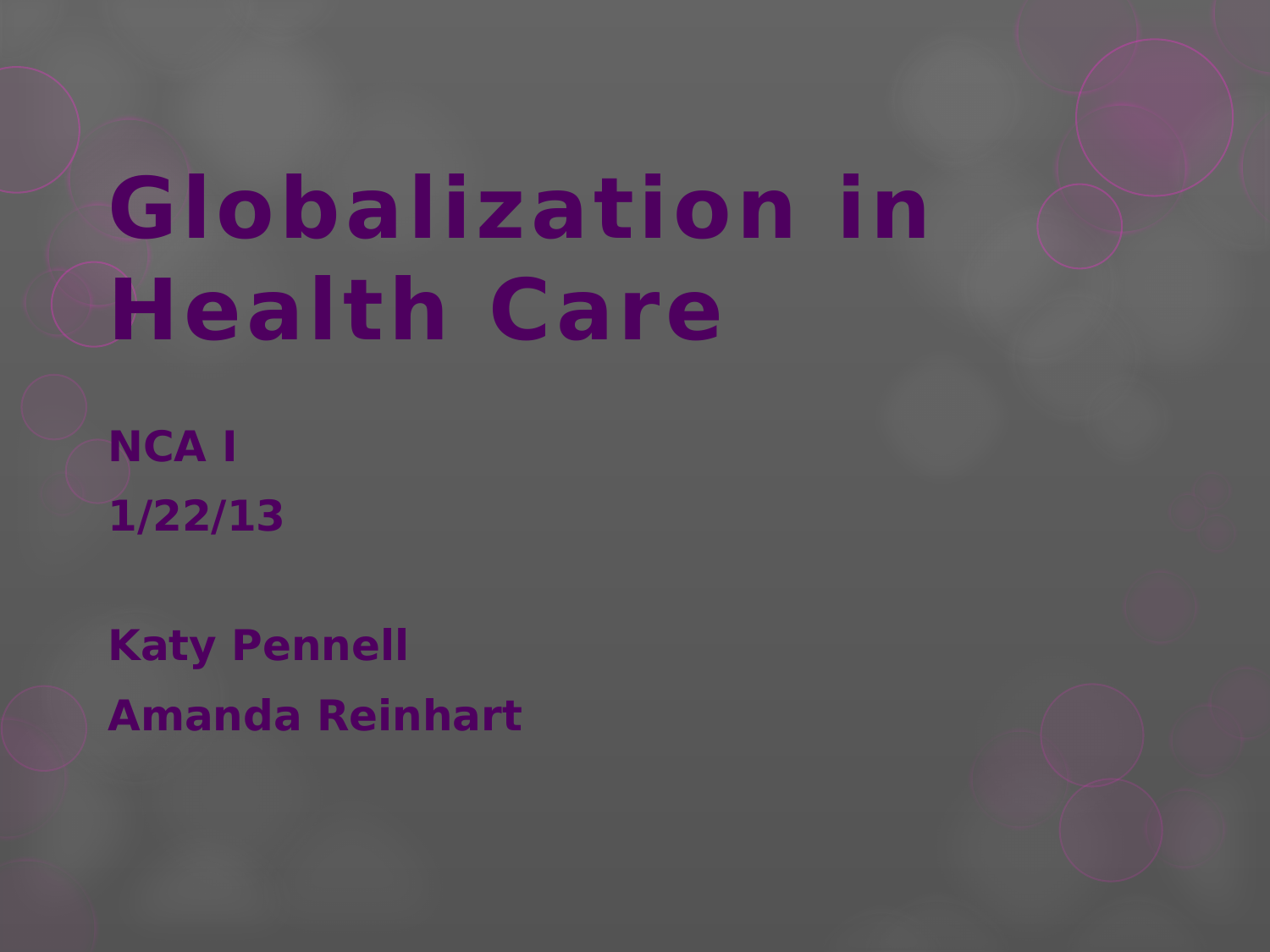

# Globalization in Health Care
NCA I
1/22/13

Katy Pennell
Amanda Reinhart